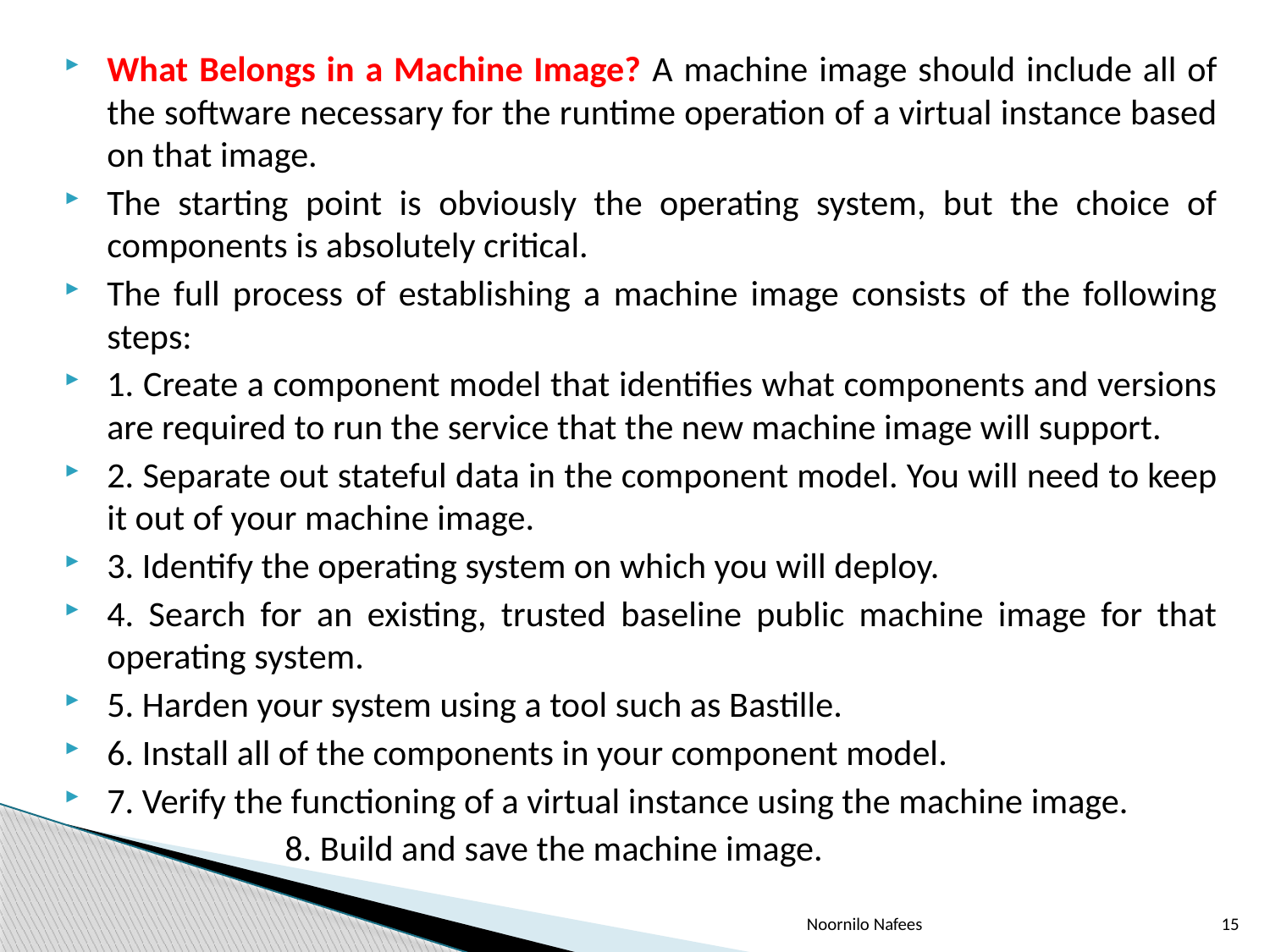

What Belongs in a Machine Image? A machine image should include all of the software necessary for the runtime operation of a virtual instance based on that image.
The starting point is obviously the operating system, but the choice of components is absolutely critical.
The full process of establishing a machine image consists of the following steps:
1. Create a component model that identifies what components and versions are required to run the service that the new machine image will support.
2. Separate out stateful data in the component model. You will need to keep it out of your machine image.
3. Identify the operating system on which you will deploy.
4. Search for an existing, trusted baseline public machine image for that operating system.
5. Harden your system using a tool such as Bastille.
6. Install all of the components in your component model.
7. Verify the functioning of a virtual instance using the machine image.
                          8. Build and save the machine image.

Noornilo Nafees
15